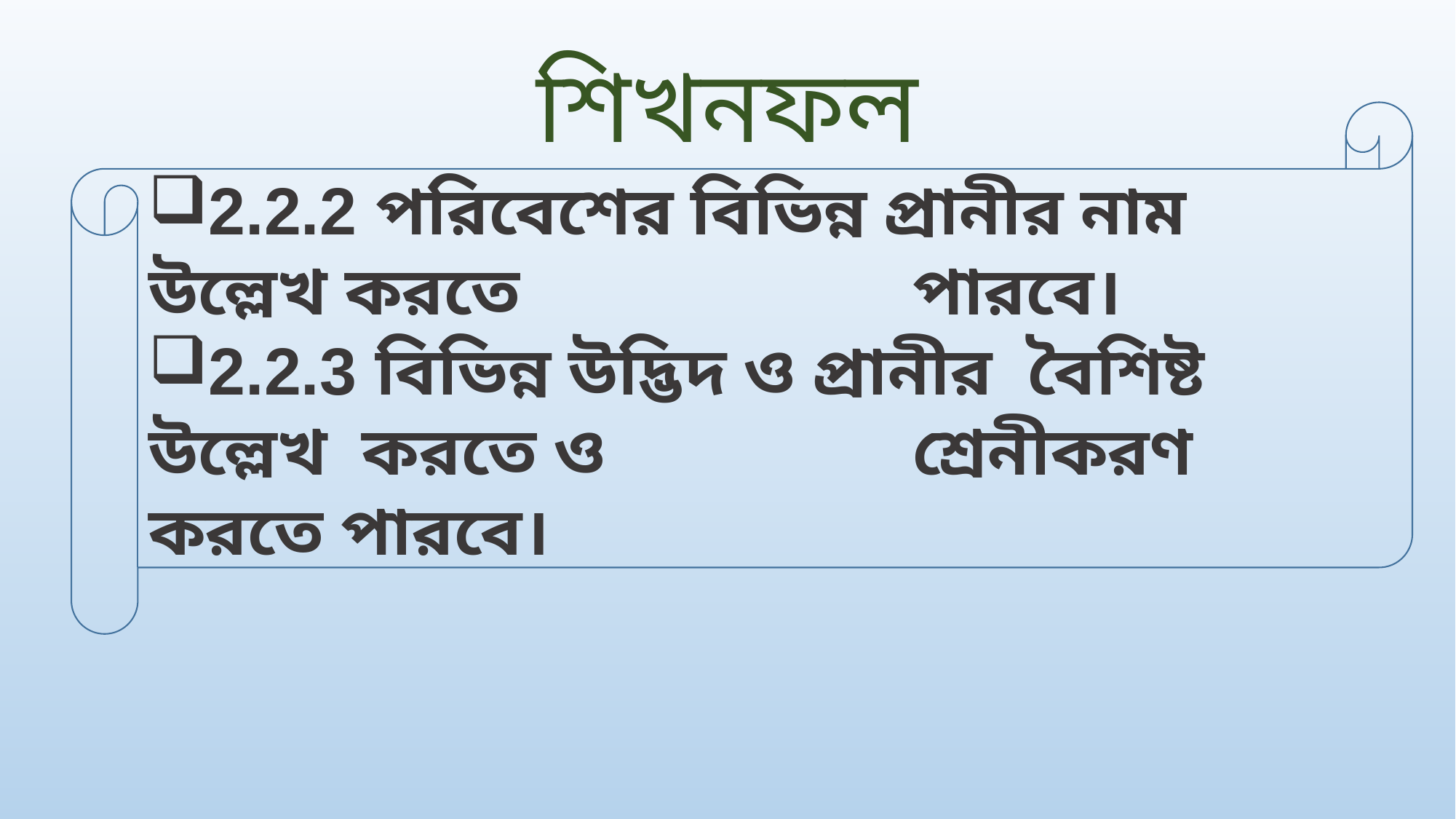

2.2.2 পরিবেশের বিভিন্ন প্রানীর নাম উল্লেখ করতে 				পারবে।
2.2.3 বিভিন্ন উদ্ভিদ ও প্রানীর  বৈশিষ্ট উল্লেখ  করতে ও 			শ্রেনীকরণ করতে পারবে।
# শিখনফল